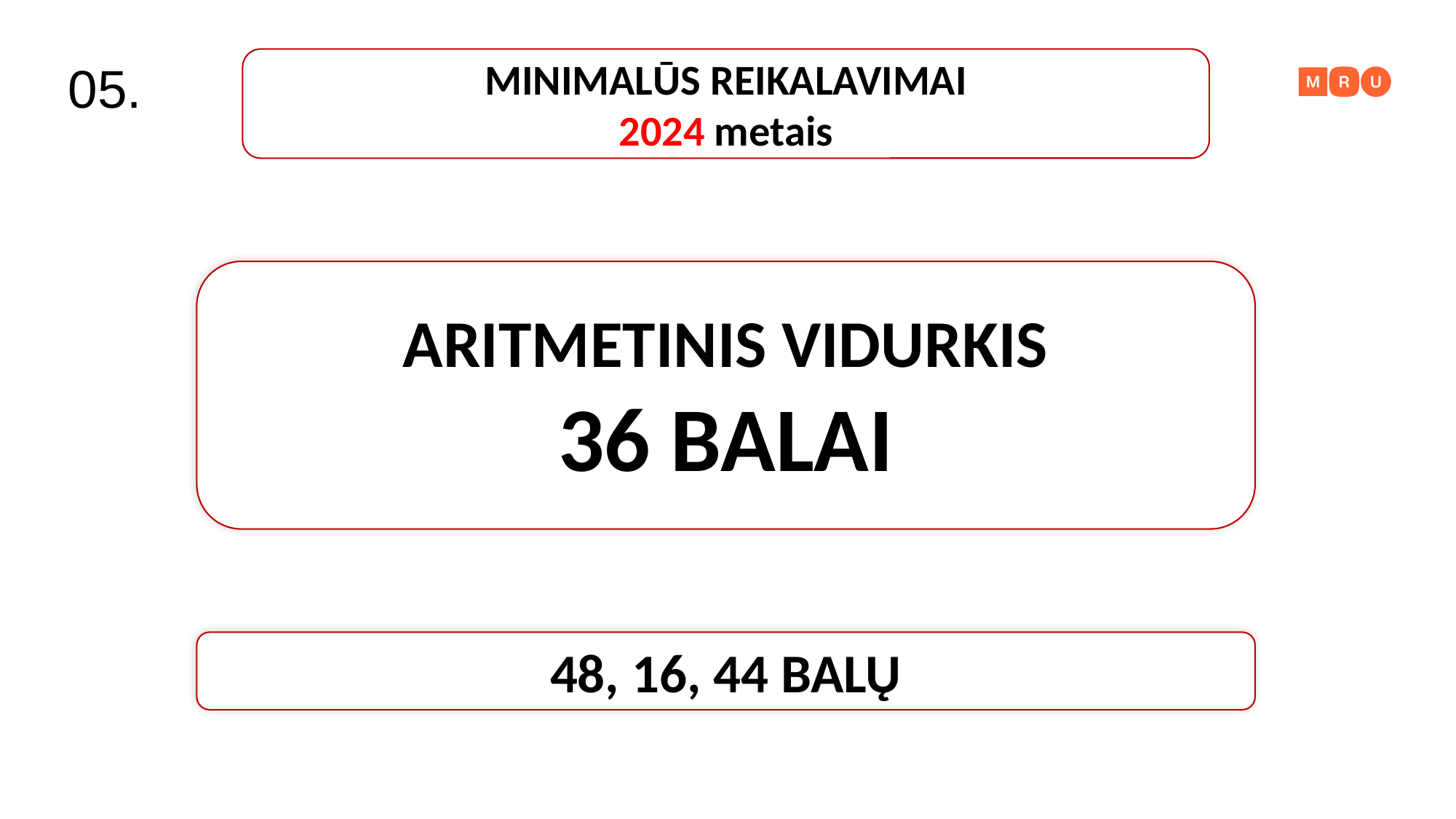

MINIMALŪS REIKALAVIMAI
2024 metais
05.
ARITMETINIS VIDURKIS
36 BALAI
48, 16, 44 BALŲ